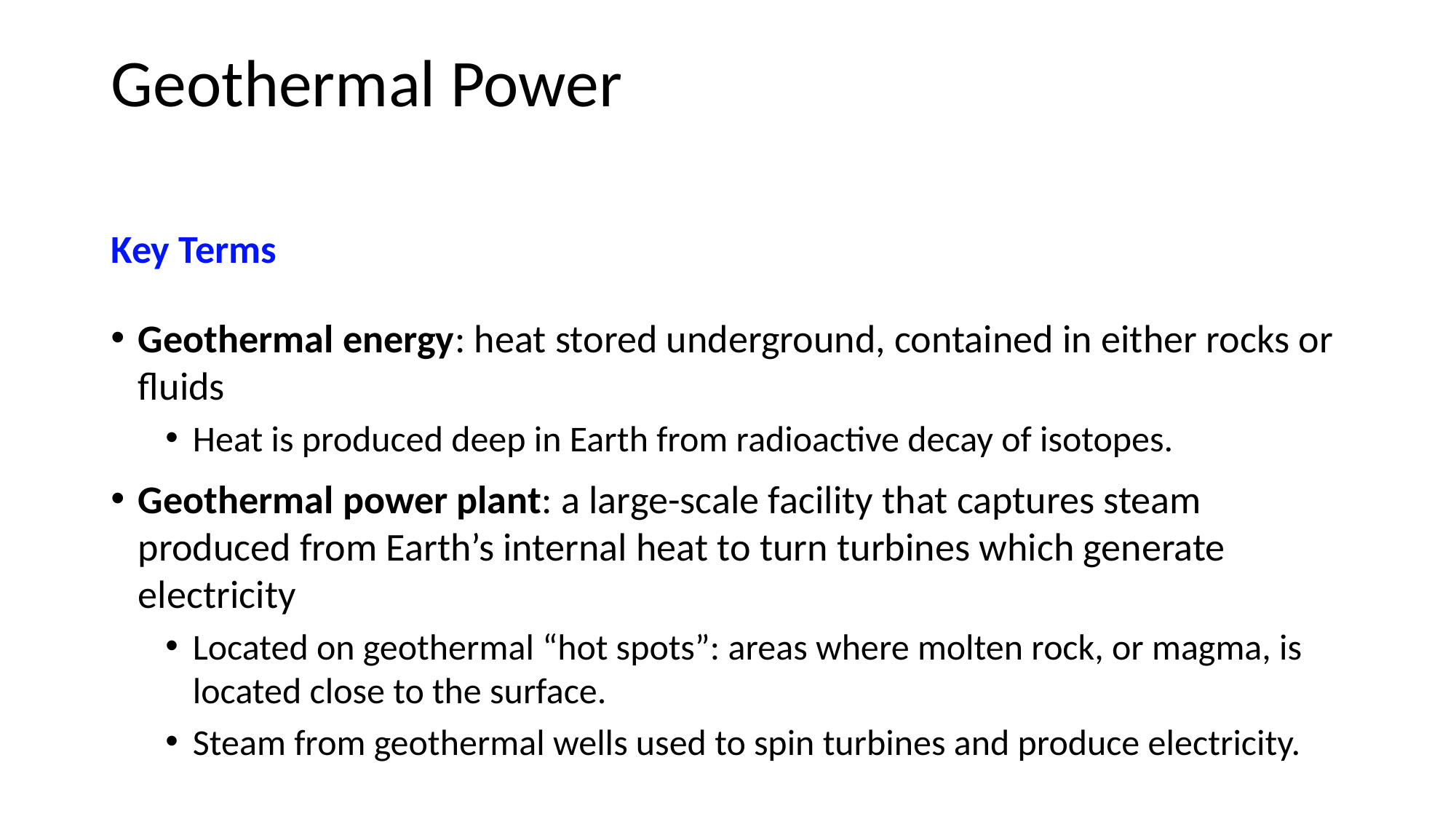

# Geothermal Power
Key Terms
Geothermal energy: heat stored underground, contained in either rocks or fluids
Heat is produced deep in Earth from radioactive decay of isotopes.
Geothermal power plant: a large-scale facility that captures steam produced from Earth’s internal heat to turn turbines which generate electricity
Located on geothermal “hot spots”: areas where molten rock, or magma, is located close to the surface.
Steam from geothermal wells used to spin turbines and produce electricity.